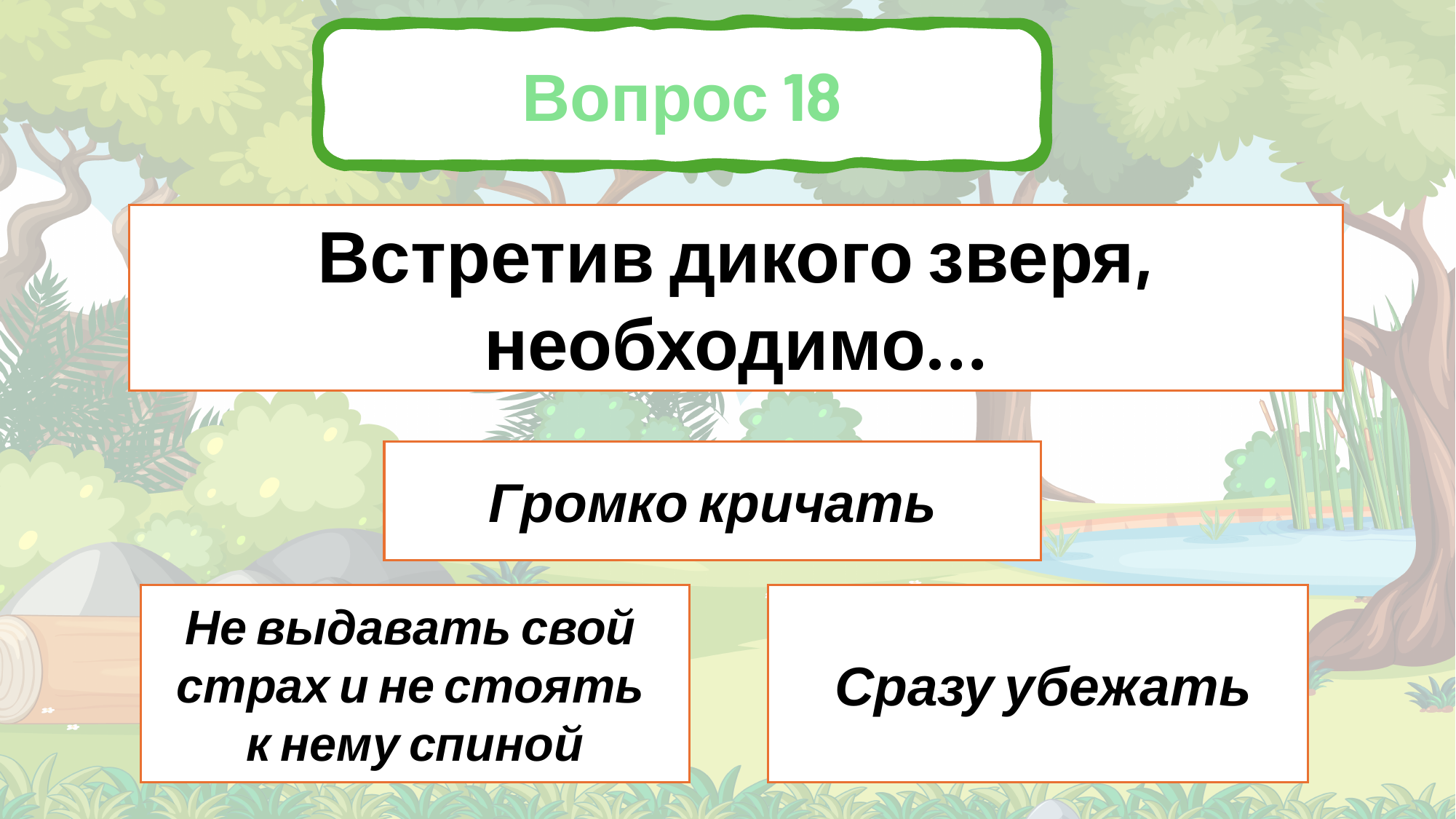

Вопрос 18
Встретив дикого зверя, необходимо…
Громко кричать
Не выдавать свой
страх и не стоять
к нему спиной
 Сразу убежать